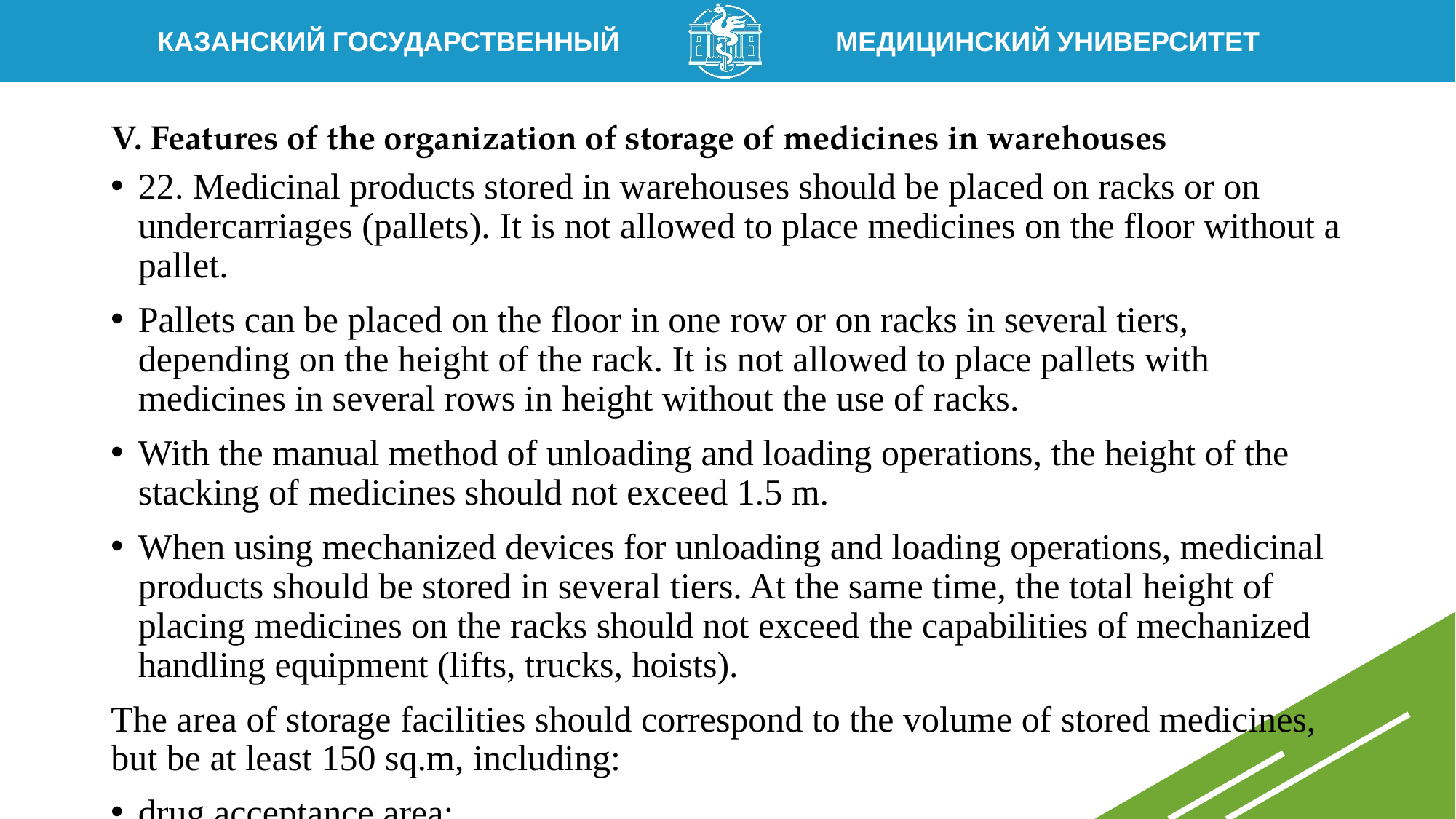

# V. Features of the organization of storage of medicines in warehouses
22. Medicinal products stored in warehouses should be placed on racks or on undercarriages (pallets). It is not allowed to place medicines on the floor without a pallet.
Pallets can be placed on the floor in one row or on racks in several tiers, depending on the height of the rack. It is not allowed to place pallets with medicines in several rows in height without the use of racks.
With the manual method of unloading and loading operations, the height of the stacking of medicines should not exceed 1.5 m.
When using mechanized devices for unloading and loading operations, medicinal products should be stored in several tiers. At the same time, the total height of placing medicines on the racks should not exceed the capabilities of mechanized handling equipment (lifts, trucks, hoists).
The area of ​​storage facilities should correspond to the volume of stored medicines, but be at least 150 sq.m, including:
drug acceptance area;
area for the main storage of medicines;
expedition zone;
premises for medicines requiring special storage conditions
(The paragraph was additionally included from February 22, 2011 by order of the Ministry of Health and Social Development of Russia dated December 28, 2010 N 1221n)